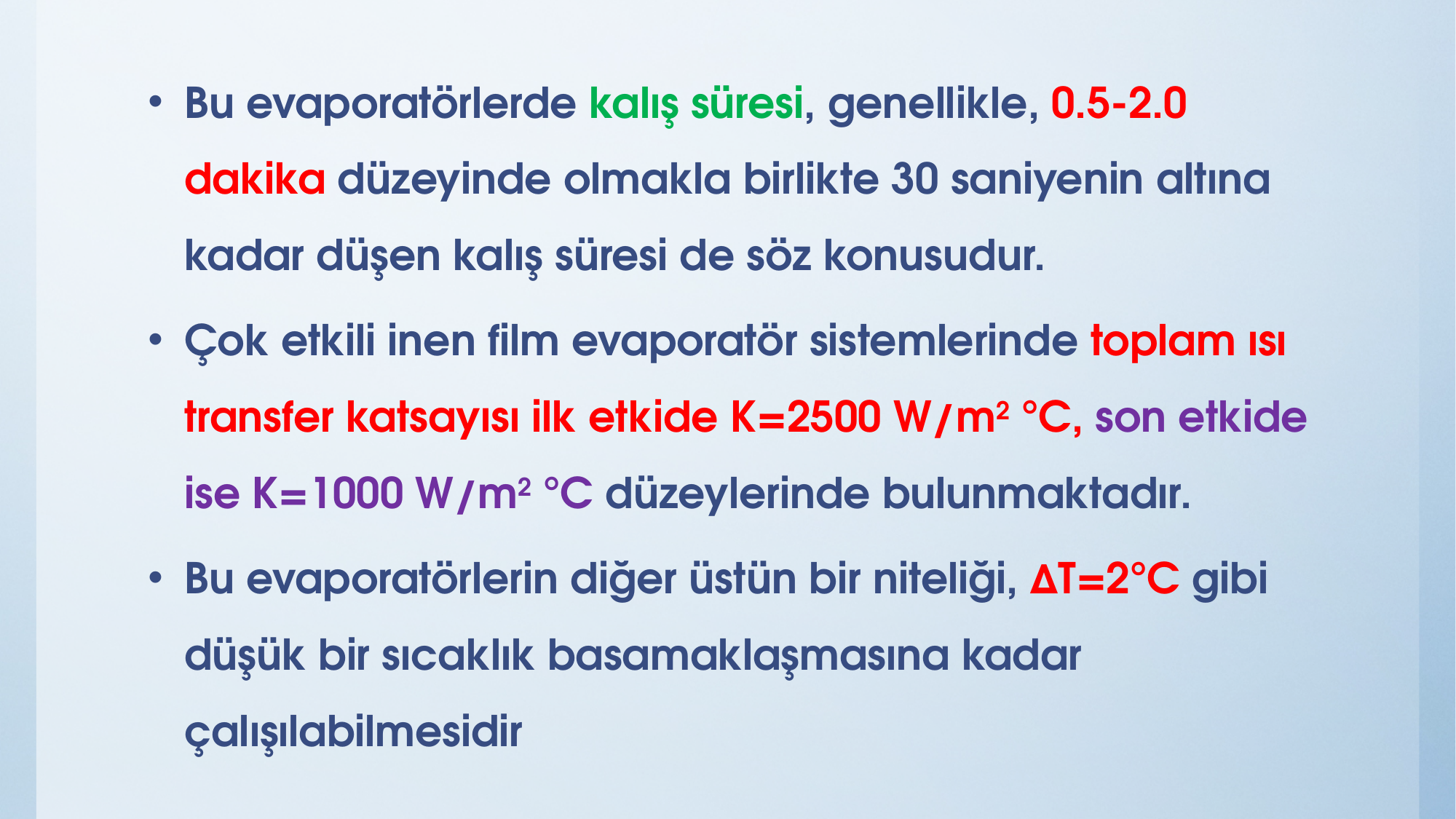

Bu evaporatörlerde kalış süresi, genellikle, 0.5-2.0 dakika düzeyinde olmakla birlikte 30 saniyenin altına kadar düşen kalış süresi de söz konusudur.
Çok etkili inen film evaporatör sistemlerinde toplam ısı transfer katsayısı ilk etkide K=2500 W/m2 °C, son etkide ise K=1000 W/m2 °C düzeylerinde bulunmaktadır.
Bu evaporatörlerin diğer üstün bir niteliği, ΔT=2°C gibi düşük bir sıcaklık basamaklaşmasına kadar çalışılabilmesidir